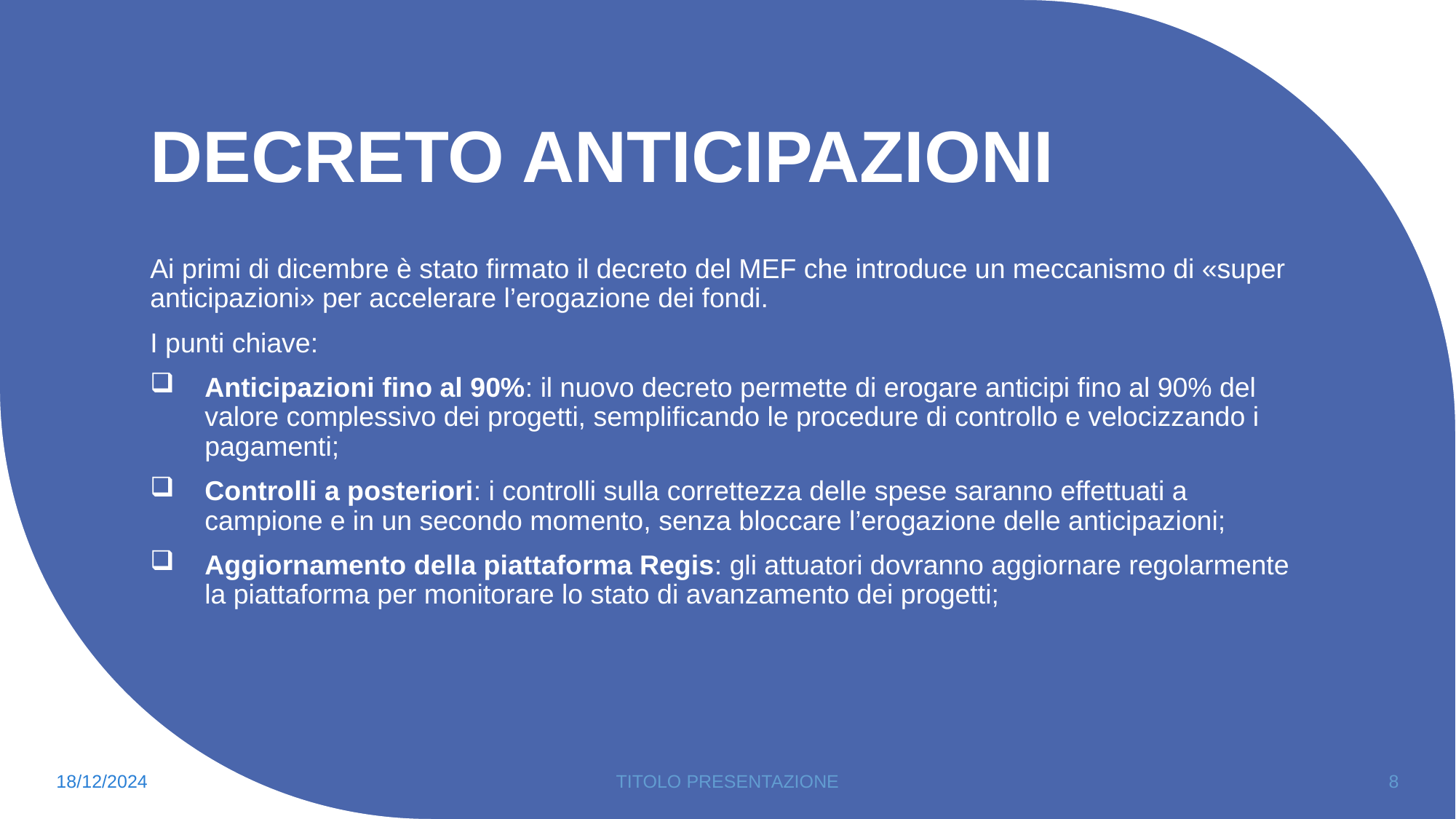

# DECRETO ANTICIPAZIONI
Ai primi di dicembre è stato firmato il decreto del MEF che introduce un meccanismo di «super anticipazioni» per accelerare l’erogazione dei fondi.
I punti chiave:
Anticipazioni fino al 90%: il nuovo decreto permette di erogare anticipi fino al 90% del valore complessivo dei progetti, semplificando le procedure di controllo e velocizzando i pagamenti;
Controlli a posteriori: i controlli sulla correttezza delle spese saranno effettuati a campione e in un secondo momento, senza bloccare l’erogazione delle anticipazioni;
Aggiornamento della piattaforma Regis: gli attuatori dovranno aggiornare regolarmente la piattaforma per monitorare lo stato di avanzamento dei progetti;

18/12/2024
TITOLO PRESENTAZIONE
8